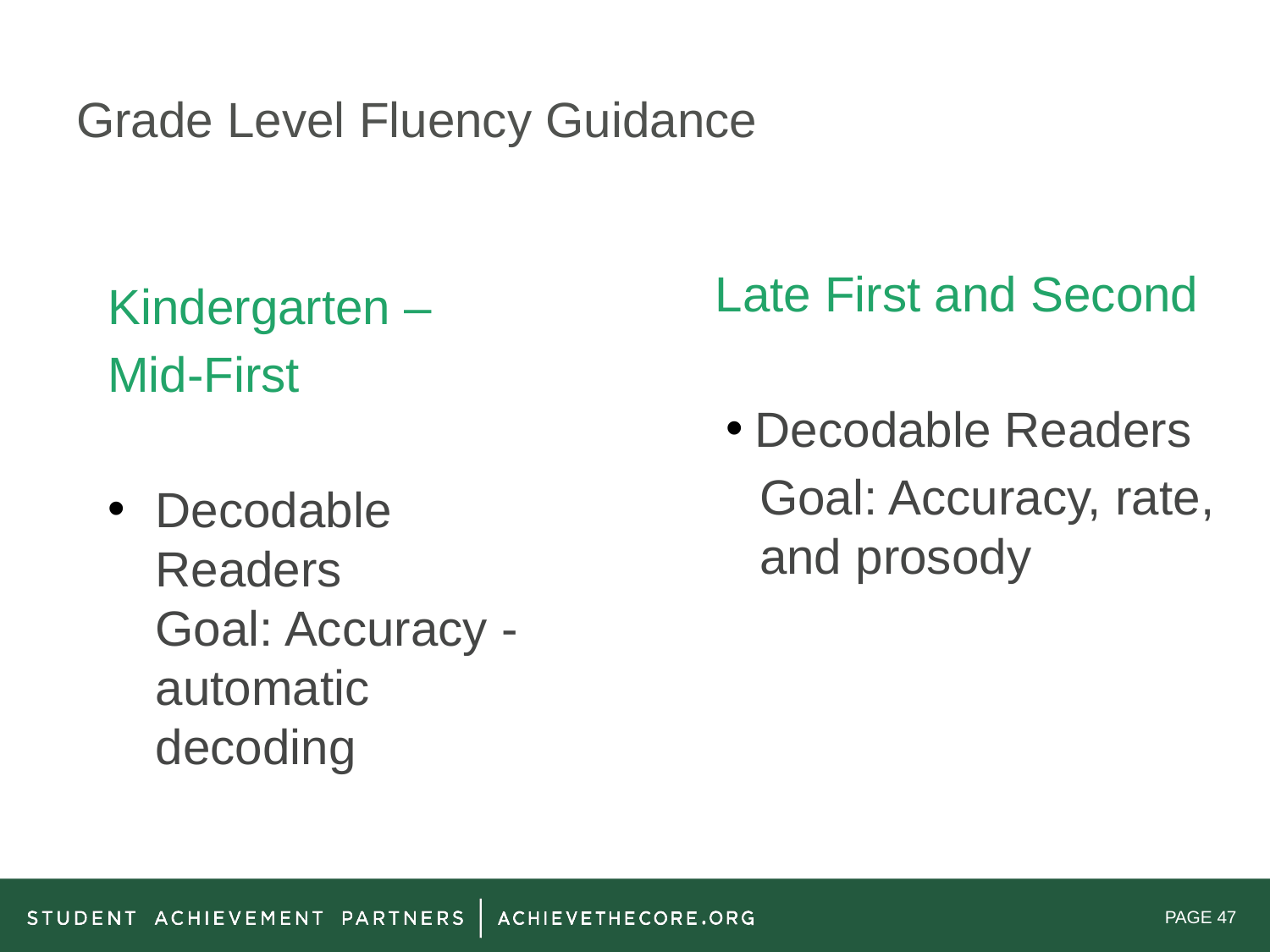

# Grade Level Fluency Guidance
Late First and Second

Decodable Readers
Goal: Accuracy, rate, and prosody

Kindergarten –
Mid-First

Decodable Readers
Goal: Accuracy - automatic decoding